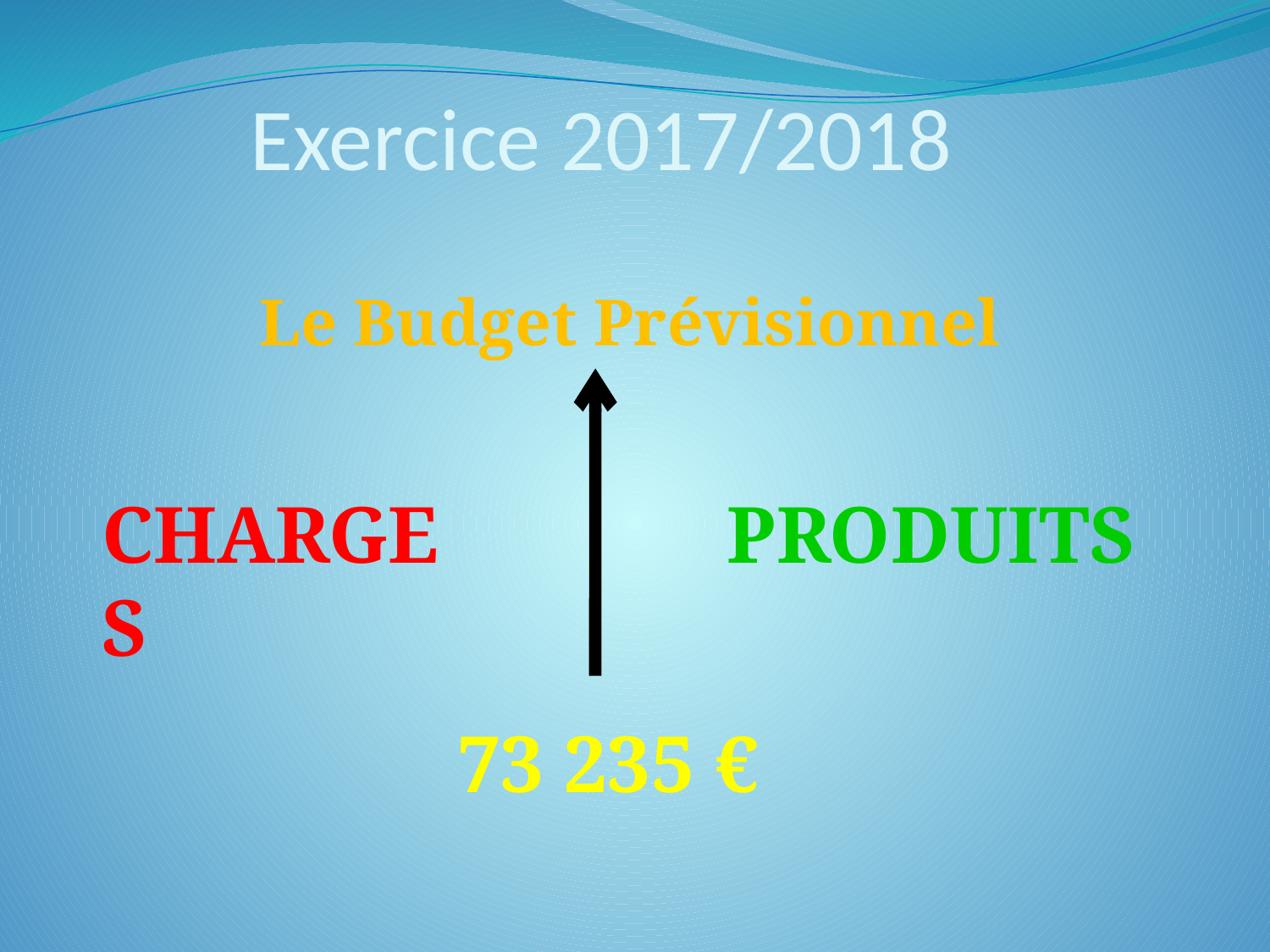

# Exercice 2017/2018
Le Budget Prévisionnel
CHARGES
PRODUITS
73 235 €